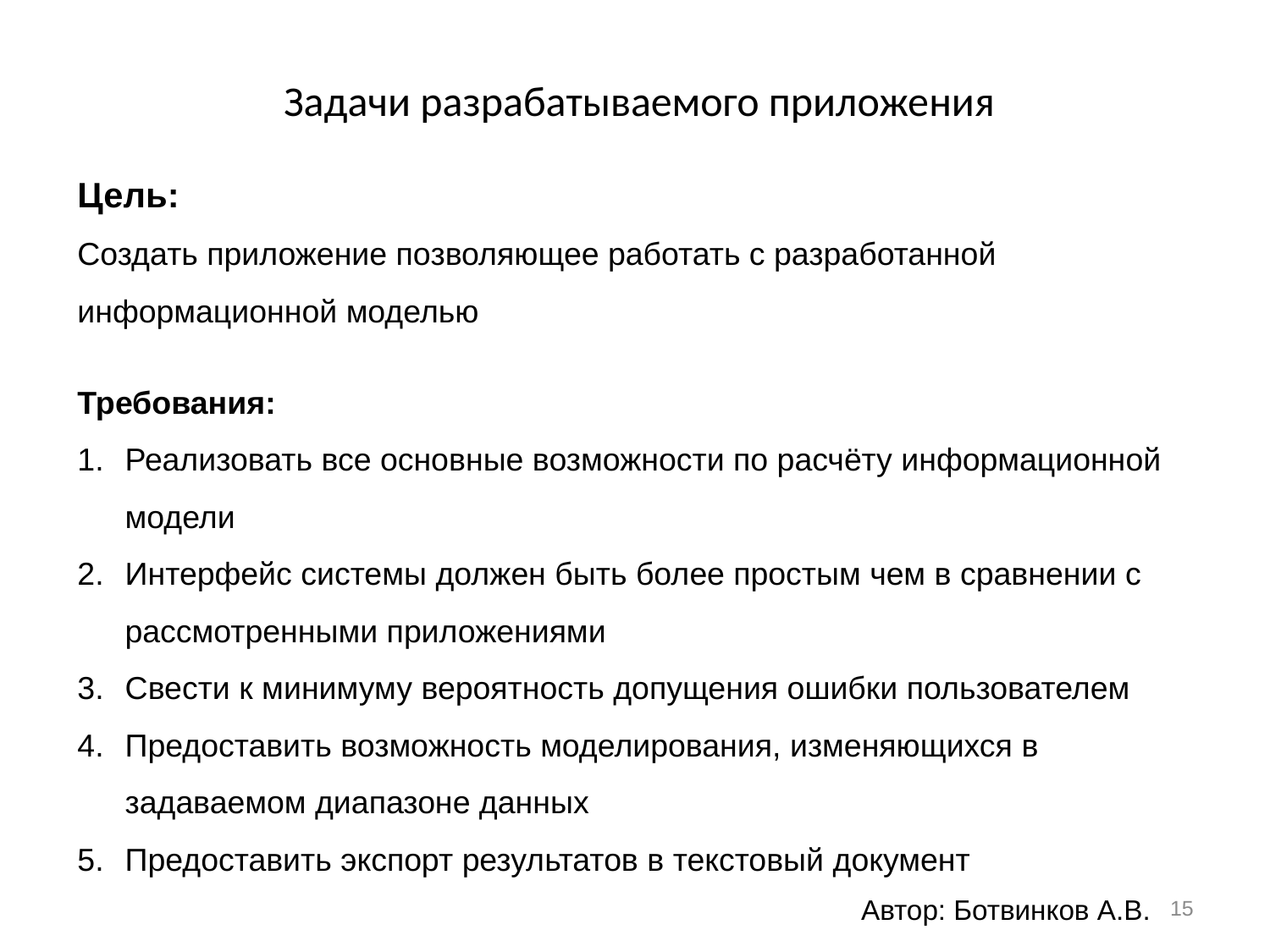

# Задачи разрабатываемого приложения

Цель:
Создать приложение позволяющее работать с разработанной информационной моделью
Требования:
Реализовать все основные возможности по расчёту информационной модели
Интерфейс системы должен быть более простым чем в сравнении с рассмотренными приложениями
Свести к минимуму вероятность допущения ошибки пользователем
Предоставить возможность моделирования, изменяющихся в задаваемом диапазоне данных
Предоставить экспорт результатов в текстовый документ
15
Автор: Ботвинков А.В.